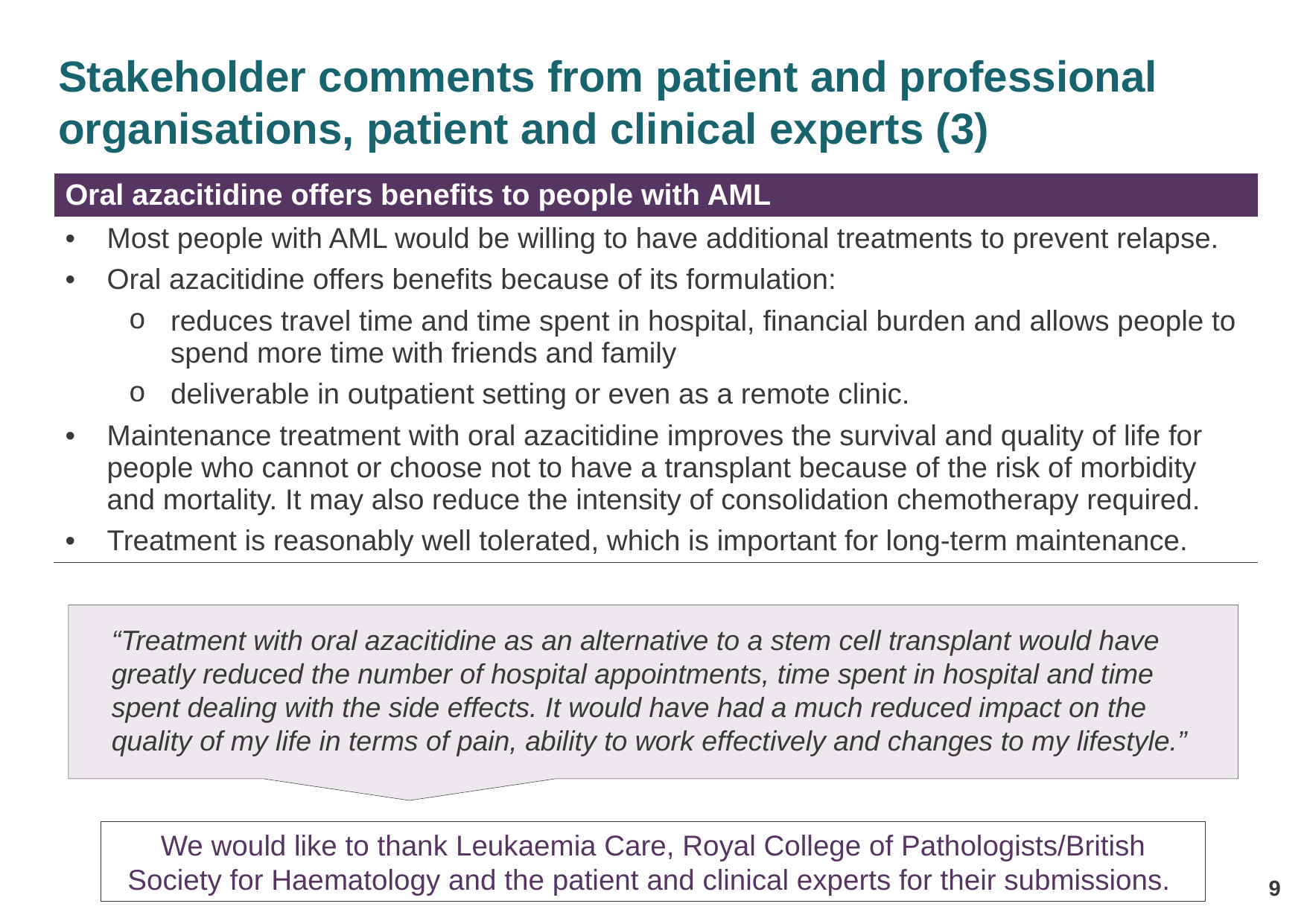

# Stakeholder comments from patient and professional organisations, patient and clinical experts (3)
| Oral azacitidine offers benefits to people with AML |
| --- |
| Most people with AML would be willing to have additional treatments to prevent relapse. Oral azacitidine offers benefits because of its formulation: reduces travel time and time spent in hospital, financial burden and allows people to spend more time with friends and family deliverable in outpatient setting or even as a remote clinic. Maintenance treatment with oral azacitidine improves the survival and quality of life for people who cannot or choose not to have a transplant because of the risk of morbidity and mortality. It may also reduce the intensity of consolidation chemotherapy required. Treatment is reasonably well tolerated, which is important for long-term maintenance. |

“Treatment with oral azacitidine as an alternative to a stem cell transplant would have greatly reduced the number of hospital appointments, time spent in hospital and time spent dealing with the side effects. It would have had a much reduced impact on the quality of my life in terms of pain, ability to work effectively and changes to my lifestyle.”
We would like to thank Leukaemia Care, Royal College of Pathologists/British Society for Haematology and the patient and clinical experts for their submissions.

9